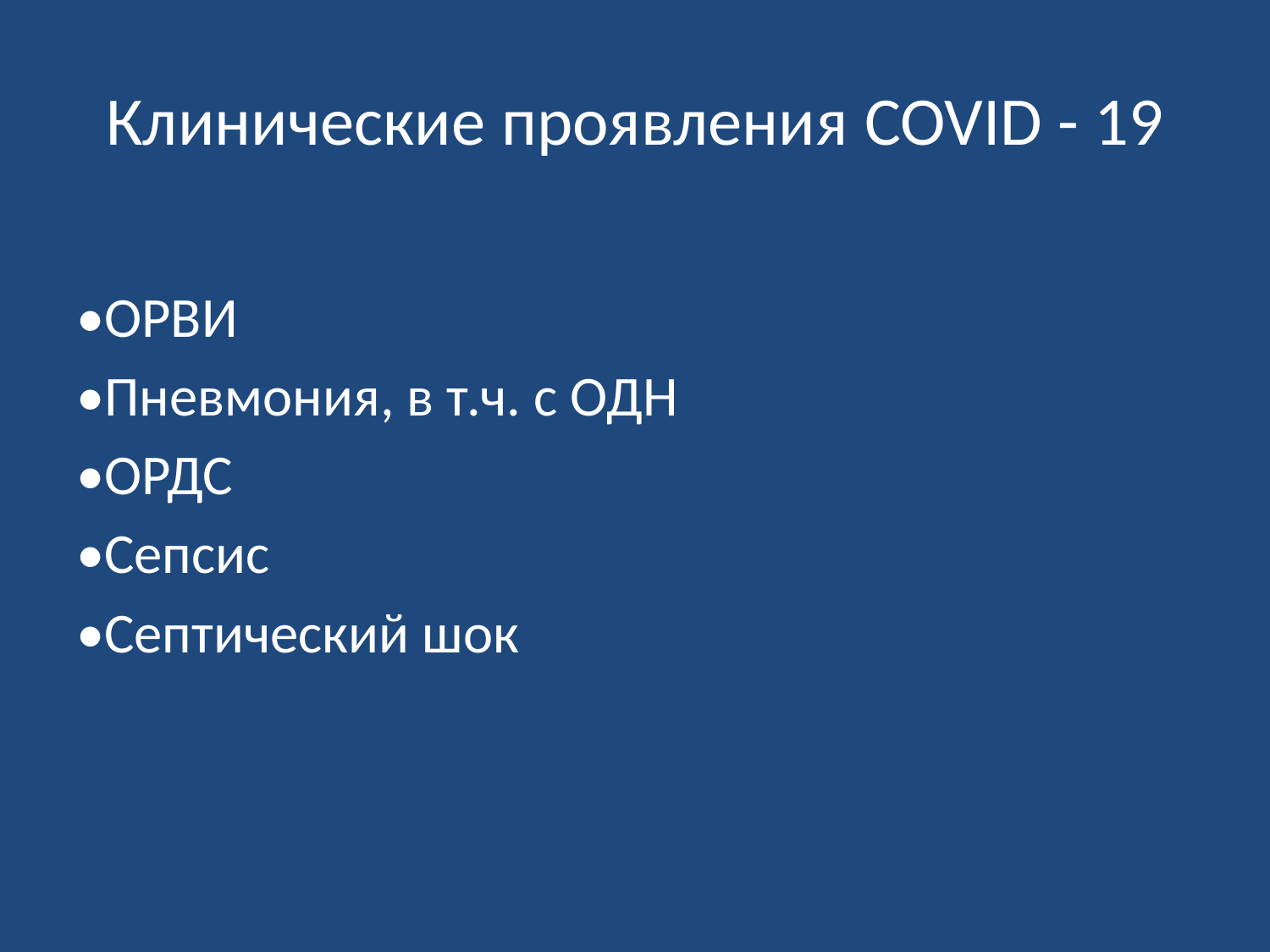

# Клинические проявления COVID - 19

•ОРВИ
•Пневмония, в т.ч. с ОДН
•ОРДС
•Сепсис
•Септический шок